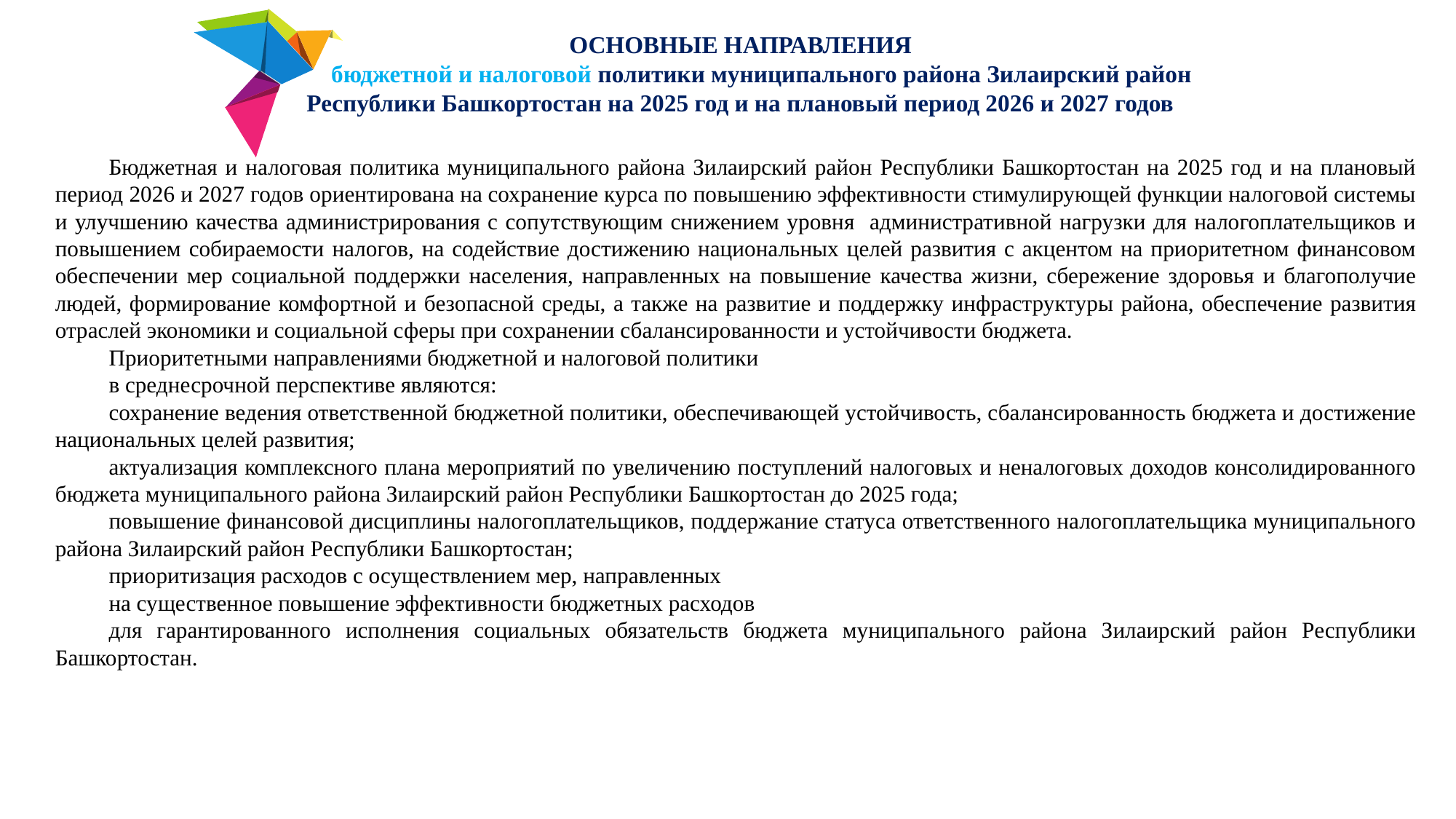

ОСНОВНЫЕ НАПРАВЛЕНИЯ
        бюджетной и налоговой политики муниципального района Зилаирский район
Республики Башкортостан на 2025 год и на плановый период 2026 и 2027 годов
Бюджетная и налоговая политика муниципального района Зилаирский район Республики Башкортостан на 2025 год и на плановый период 2026 и 2027 годов ориентирована на сохранение курса по повышению эффективности стимулирующей функции налоговой системы и улучшению качества администрирования с сопутствующим снижением уровня  административной нагрузки для налогоплательщиков и повышением собираемости налогов, на содействие достижению национальных целей развития с акцентом на приоритетном финансовом обеспечении мер социальной поддержки населения, направленных на повышение качества жизни, сбережение здоровья и благополучие людей, формирование комфортной и безопасной среды, а также на развитие и поддержку инфраструктуры района, обеспечение развития отраслей экономики и социальной сферы при сохранении сбалансированности и устойчивости бюджета.
Приоритетными направлениями бюджетной и налоговой политики
в среднесрочной перспективе являются:
сохранение ведения ответственной бюджетной политики, обеспечивающей устойчивость, сбалансированность бюджета и достижение национальных целей развития;
актуализация комплексного плана мероприятий по увеличению поступлений налоговых и неналоговых доходов консолидированного бюджета муниципального района Зилаирский район Республики Башкортостан до 2025 года;
повышение финансовой дисциплины налогоплательщиков, поддержание статуса ответственного налогоплательщика муниципального района Зилаирский район Республики Башкортостан;
приоритизация расходов с осуществлением мер, направленных
на существенное повышение эффективности бюджетных расходов
для гарантированного исполнения социальных обязательств бюджета муниципального района Зилаирский район Республики Башкортостан.

Photo credit: padrinan via Pixabay (Creative Commons Zero license)